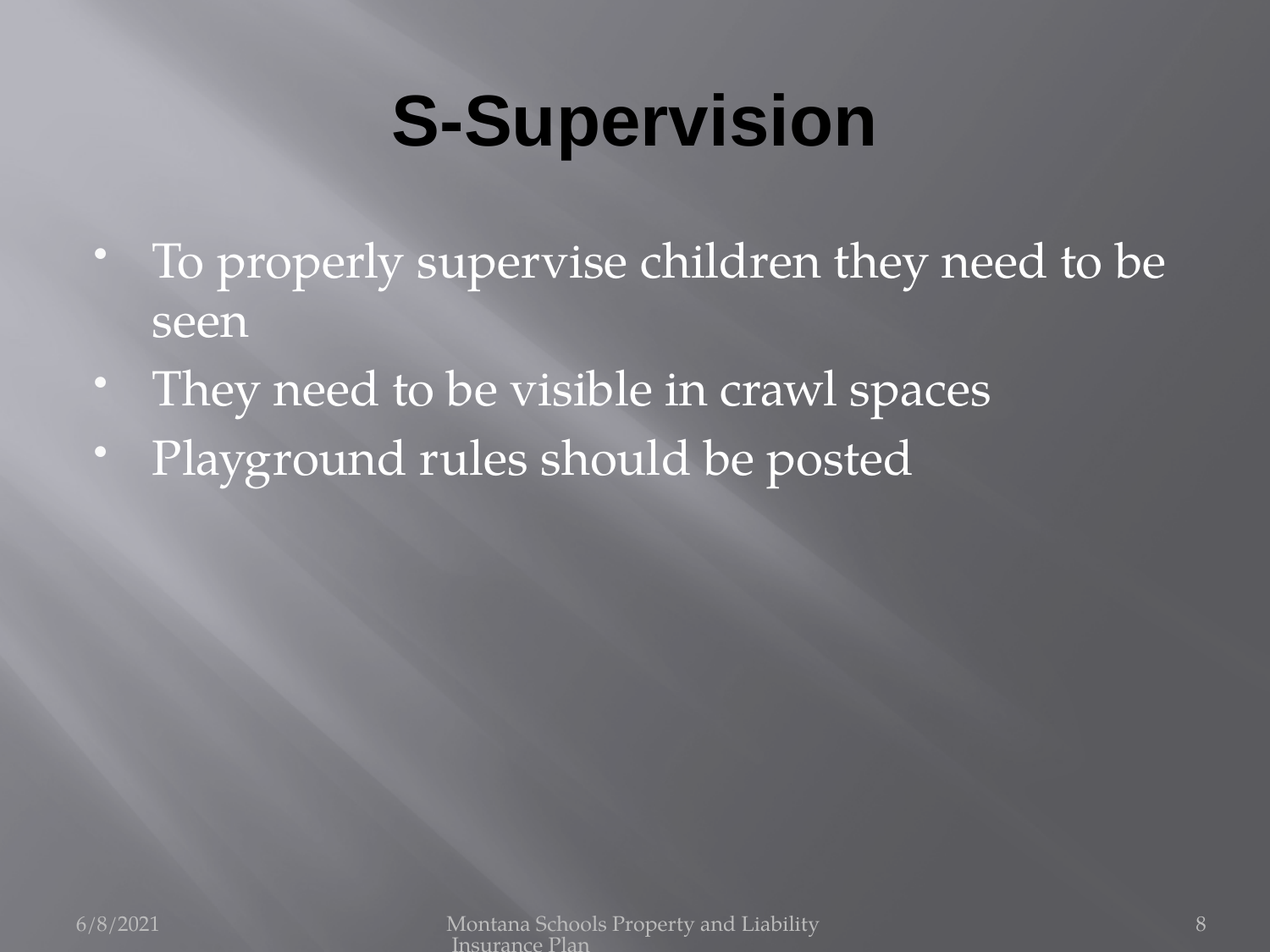

# S-Supervision
To properly supervise children they need to be seen
They need to be visible in crawl spaces
Playground rules should be posted

6/8/2021
Montana Schools Property and Liability Insurance Plan
8